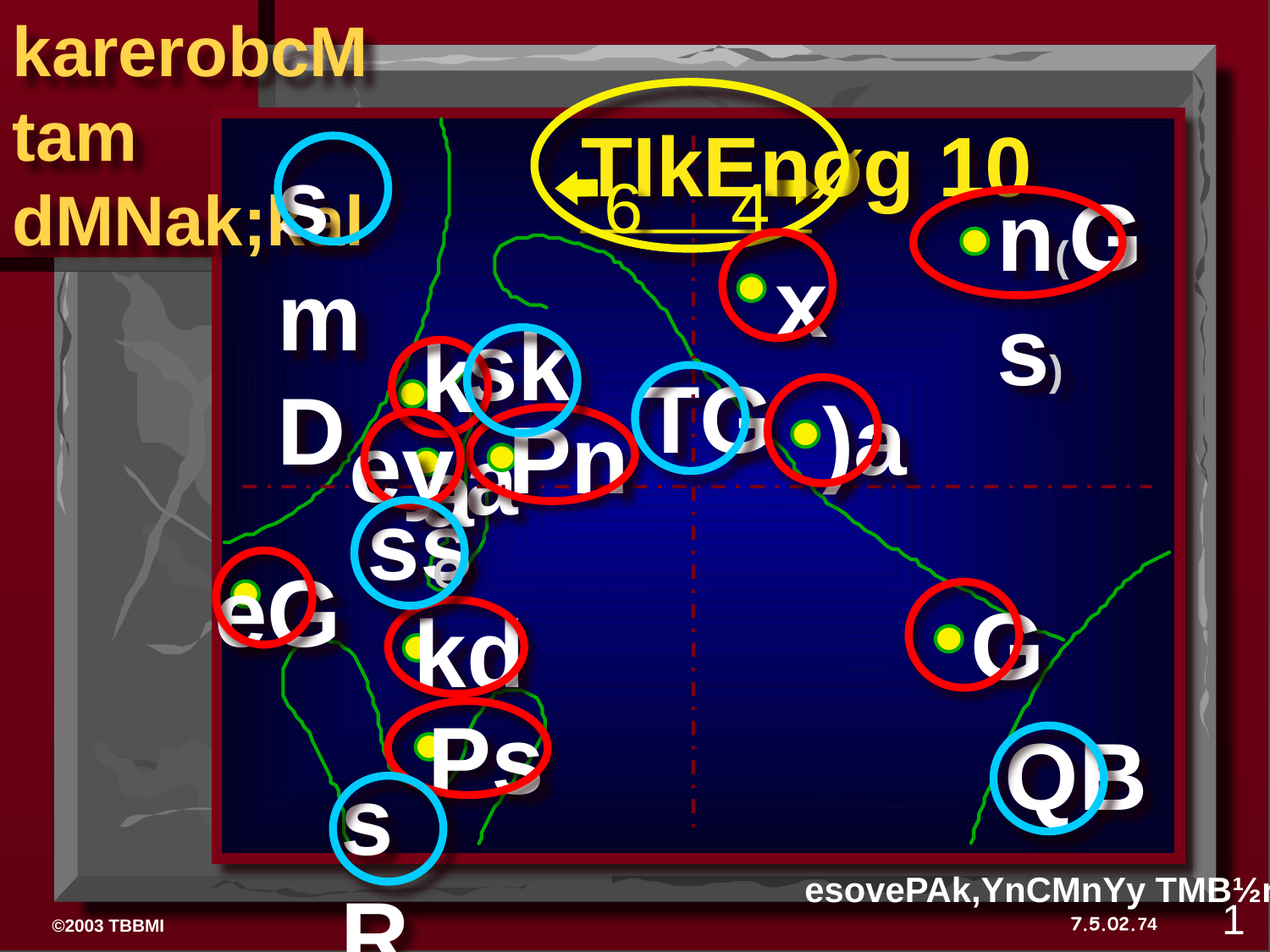

TIkEnøg 10

smD

6
4
n(Gs)

x

ska
kaC

TG

)a

Pn
ey

ss

eG

G

kd

Ps

QB

sRk

esovePAk,YnCMnYy TMB½r  15-16
1

74